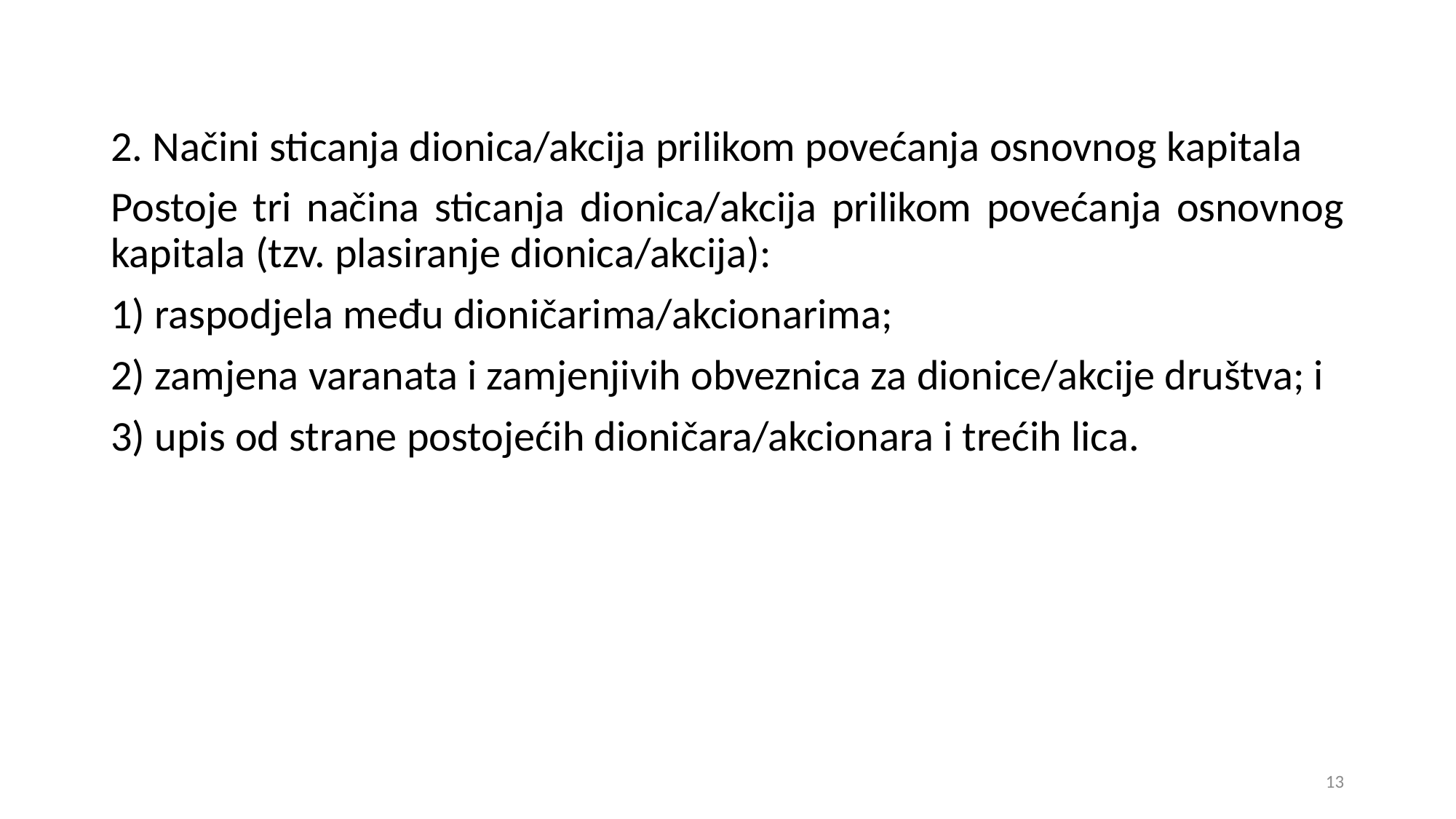

2. Načini sticanja dionica/akcija prilikom povećanja osnovnog kapitala
Postoje tri načina sticanja dionica/akcija prilikom povećanja osnovnog kapitala (tzv. plasiranje dionica/akcija):
1) raspodjela među dioničarima/akcionarima;
2) zamjena varanata i zamjenjivih obveznica za dionice/akcije društva; i
3) upis od strane postojećih dioničara/akcionara i trećih lica.
13